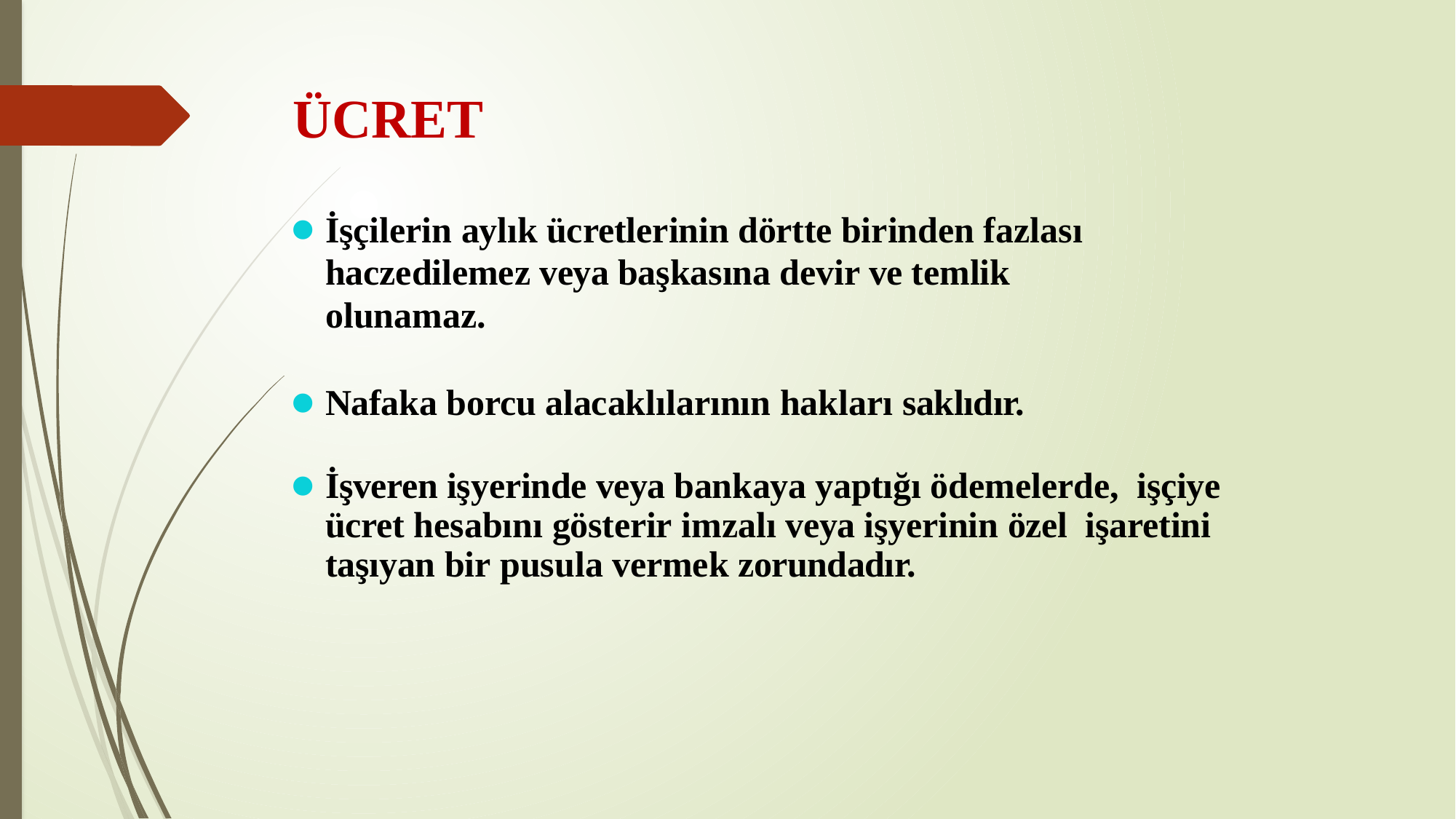

# ÜCRET
İşçilerin aylık ücretlerinin dörtte birinden fazlası  haczedilemez veya başkasına devir ve temlik  olunamaz.

Nafaka borcu alacaklılarının hakları saklıdır.

İşveren işyerinde veya bankaya yaptığı ödemelerde,  işçiye ücret hesabını gösterir imzalı veya işyerinin özel  işaretini taşıyan bir pusula vermek zorundadır.